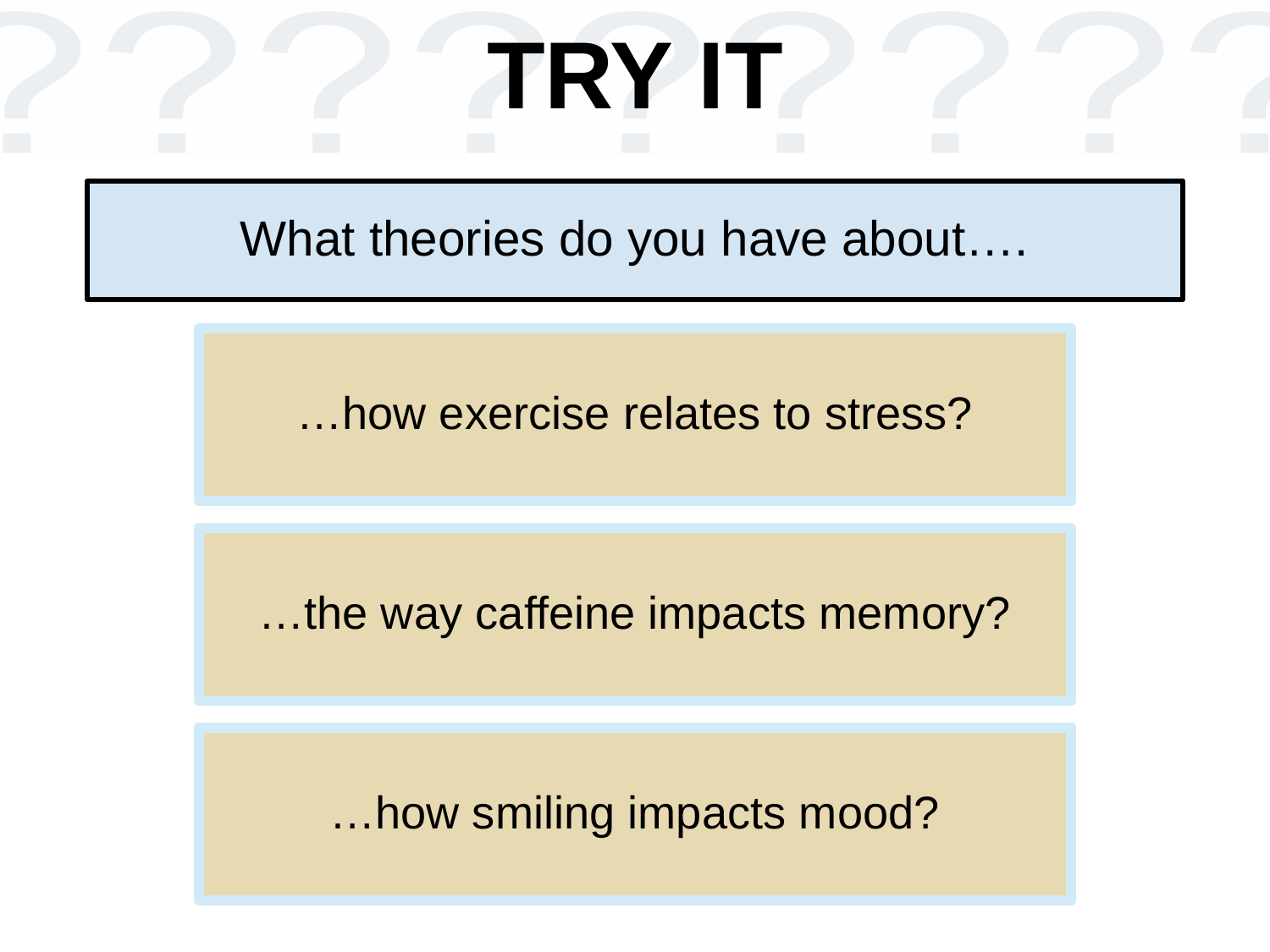

# TRY IT
What theories do you have about….
…how exercise relates to stress?
…the way caffeine impacts memory?
…how smiling impacts mood?